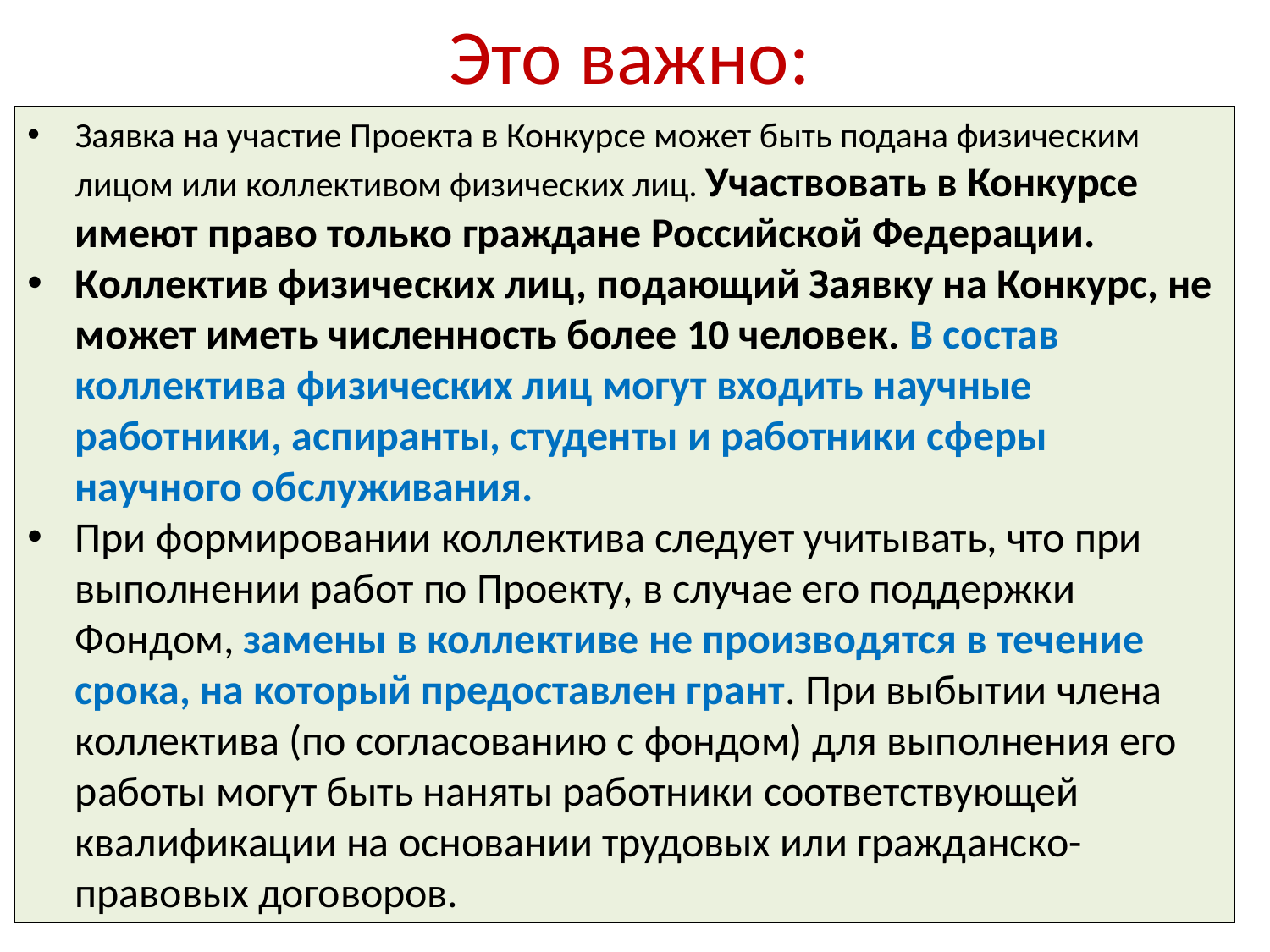

# Это важно:
Заявка на участие Проекта в Конкурсе может быть подана физическим лицом или коллективом физических лиц. Участвовать в Конкурсе имеют право только граждане Российской Федерации.
Коллектив физических лиц, подающий Заявку на Конкурс, не может иметь численность более 10 человек. В состав коллектива физических лиц могут входить научные работники, аспиранты, студенты и работники сферы научного обслуживания.
При формировании коллектива следует учитывать, что при выполнении работ по Проекту, в случае его поддержки Фондом, замены в коллективе не производятся в течение срока, на который предоставлен грант. При выбытии члена коллектива (по согласованию с фондом) для выполнения его работы могут быть наняты работники соответствующей квалификации на основании трудовых или гражданско-правовых договоров.